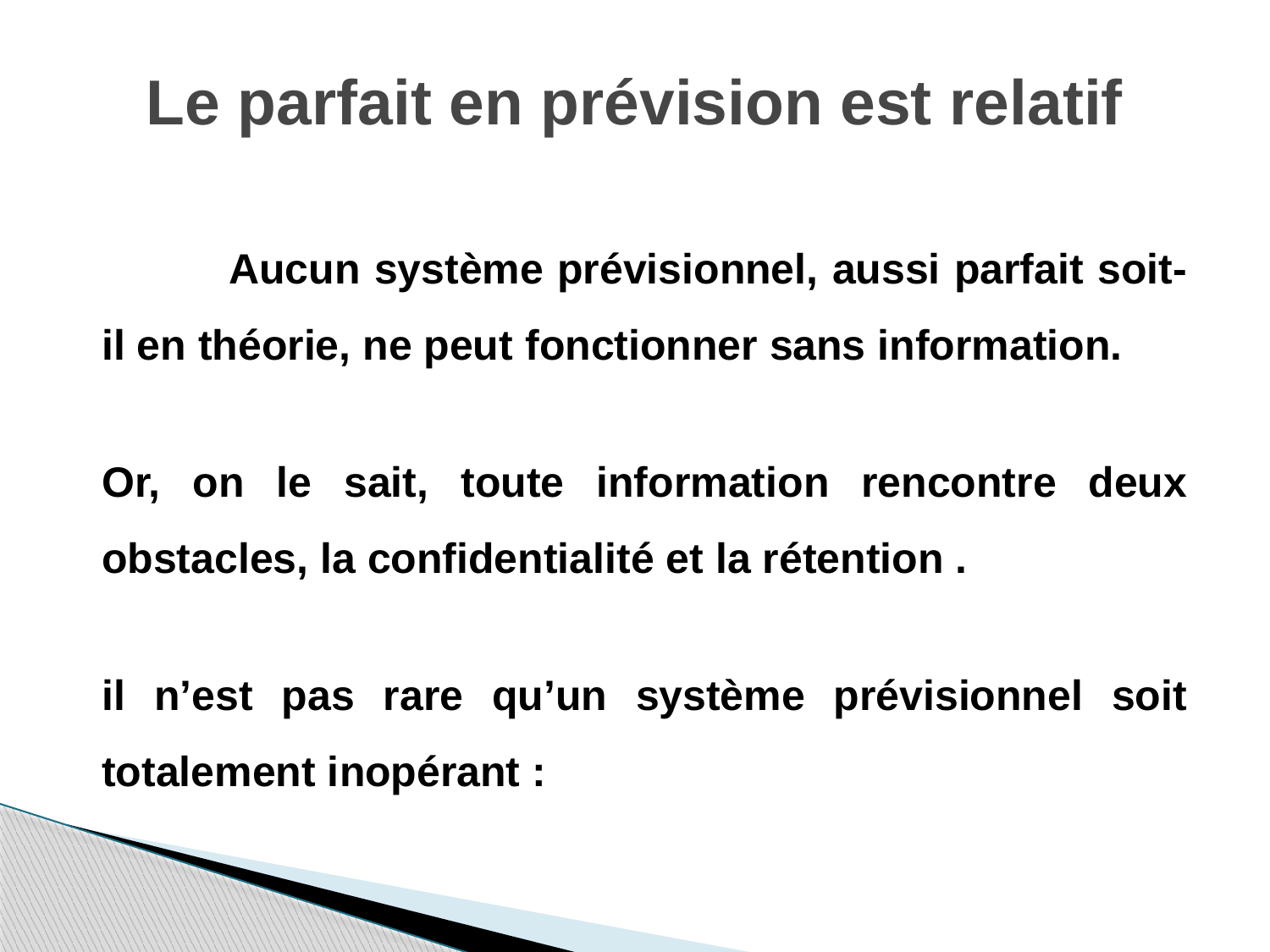

# Le parfait en prévision est relatif
	Aucun système prévisionnel, aussi parfait soit-il en théorie, ne peut fonctionner sans information.

Or, on le sait, toute information rencontre deux obstacles, la confidentialité et la rétention .

il n’est pas rare qu’un système prévisionnel soit totalement inopérant :